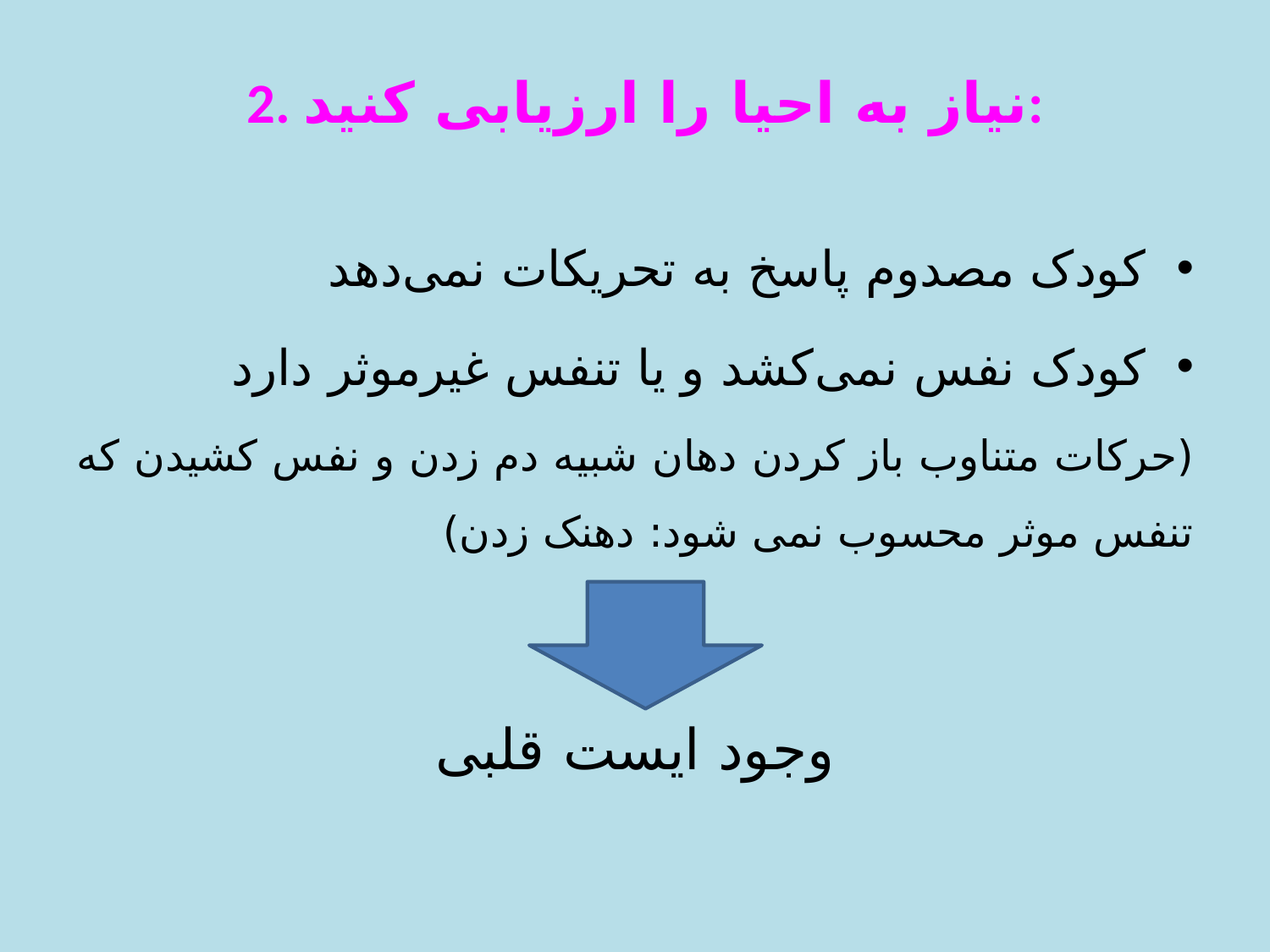

# 2. نیاز به احیا را ارزیابی کنید:
کودک مصدوم پاسخ به تحریکات نمی‌دهد
کودک نفس نمی‌کشد و یا تنفس غیرموثر دارد
(حرکات متناوب باز کردن دهان شبیه دم زدن و نفس کشیدن که تنفس موثر محسوب نمی شود: دهنک زدن)

وجود ایست قلبی